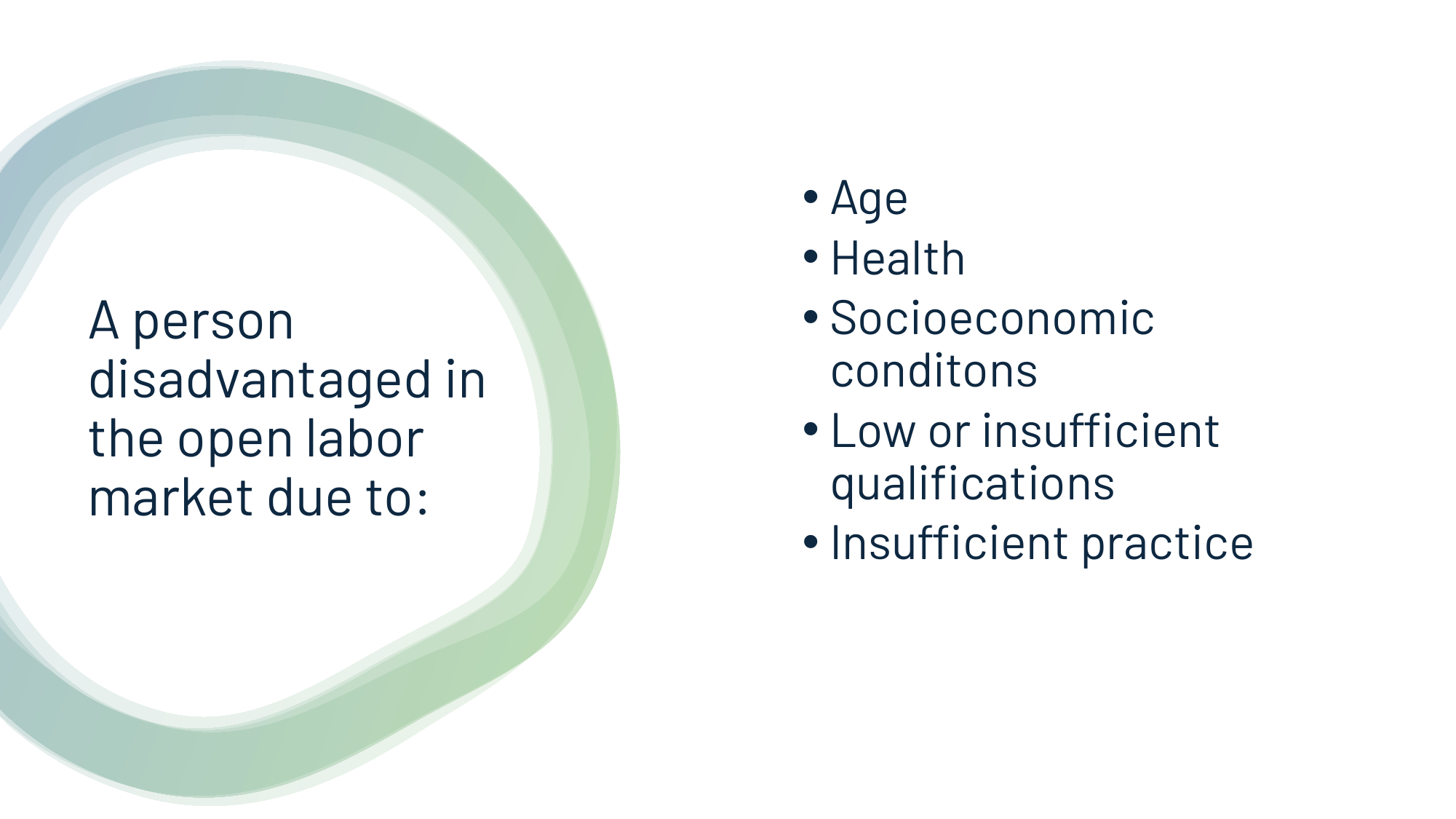

Age
Health
Socioeconomic conditons
Low or insufficient qualifications
Insufficient practice

# A person disadvantaged in the open labor market due to: